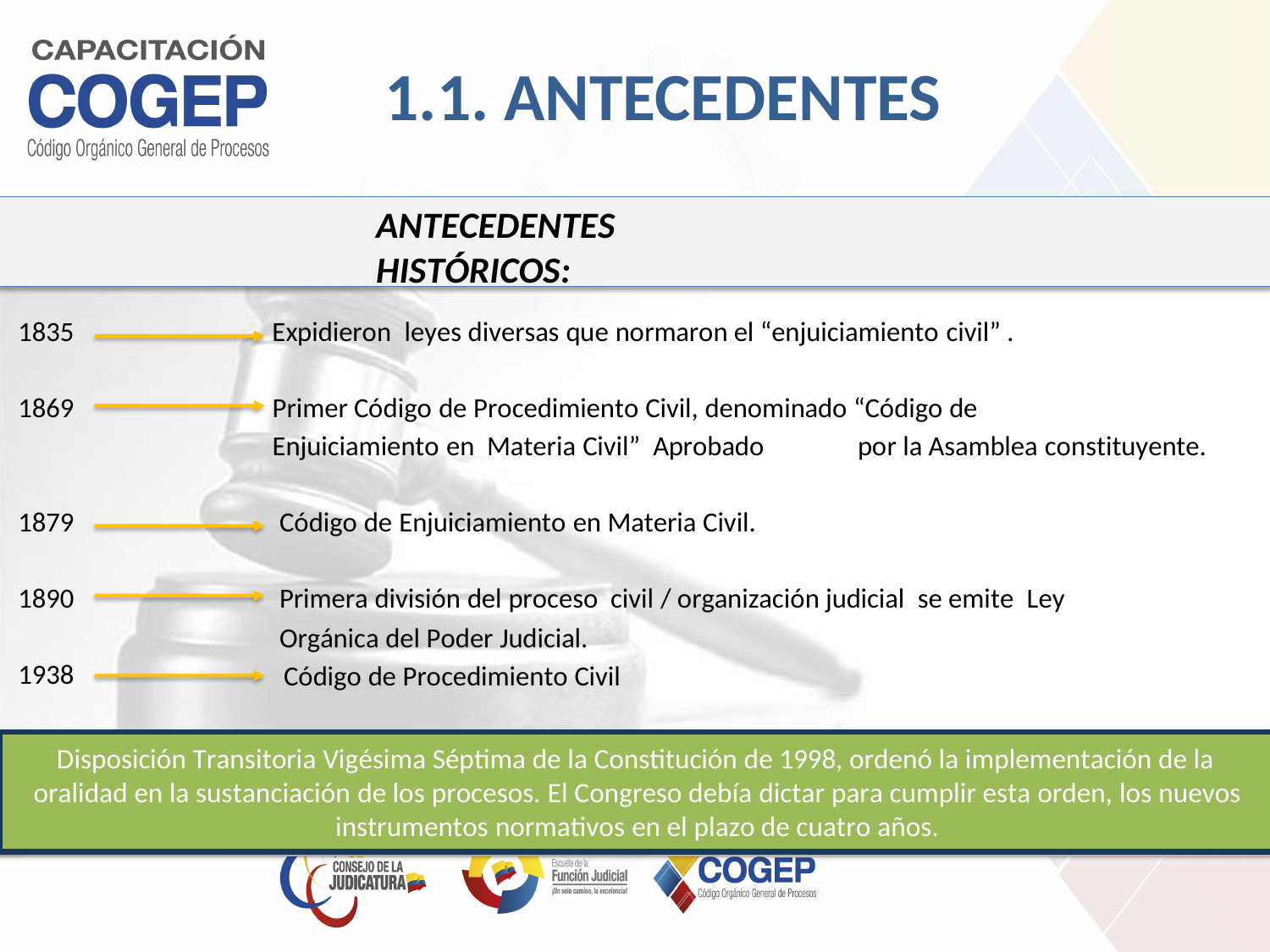

ECEDENTES
1.1. ANTECEDENTES

ANTECEDENTES HISTÓRICOS:

1835
Expidieron  leyes diversas que normaron el “enjuiciamiento civil” .

1869
Primer Código de Procedimiento Civil, denominado “Código de

Enjuiciamiento en  Materia Civil”  Aprobado
por la Asamblea constituyente.
1879
Código de Enjuiciamiento en Materia Civil.

1890
Primera división del proceso  civil / organización judicial  se emite  Ley
Orgánica del Poder Judicial.
Código de Procedimiento Civil

1938

Disposición Transitoria Vigésima Séptima de la Constitución de 1998, ordenó la implementación de la oralidad en la sustanciación de los procesos. El Congreso debía dictar para cumplir esta orden, los nuevos instrumentos normativos en el plazo de cuatro años.